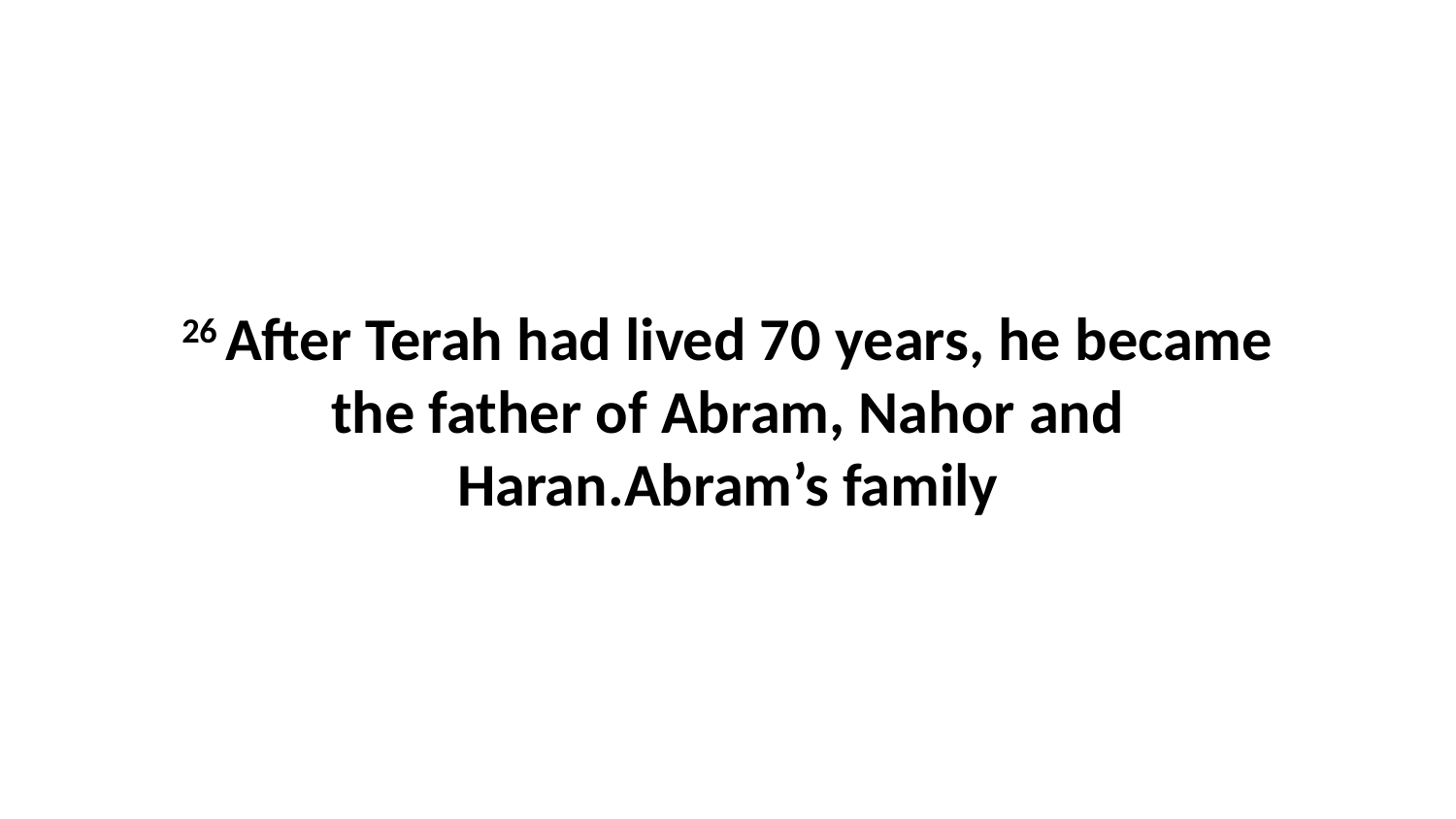

26 After Terah had lived 70 years, he became the father of Abram, Nahor and Haran.Abram’s family